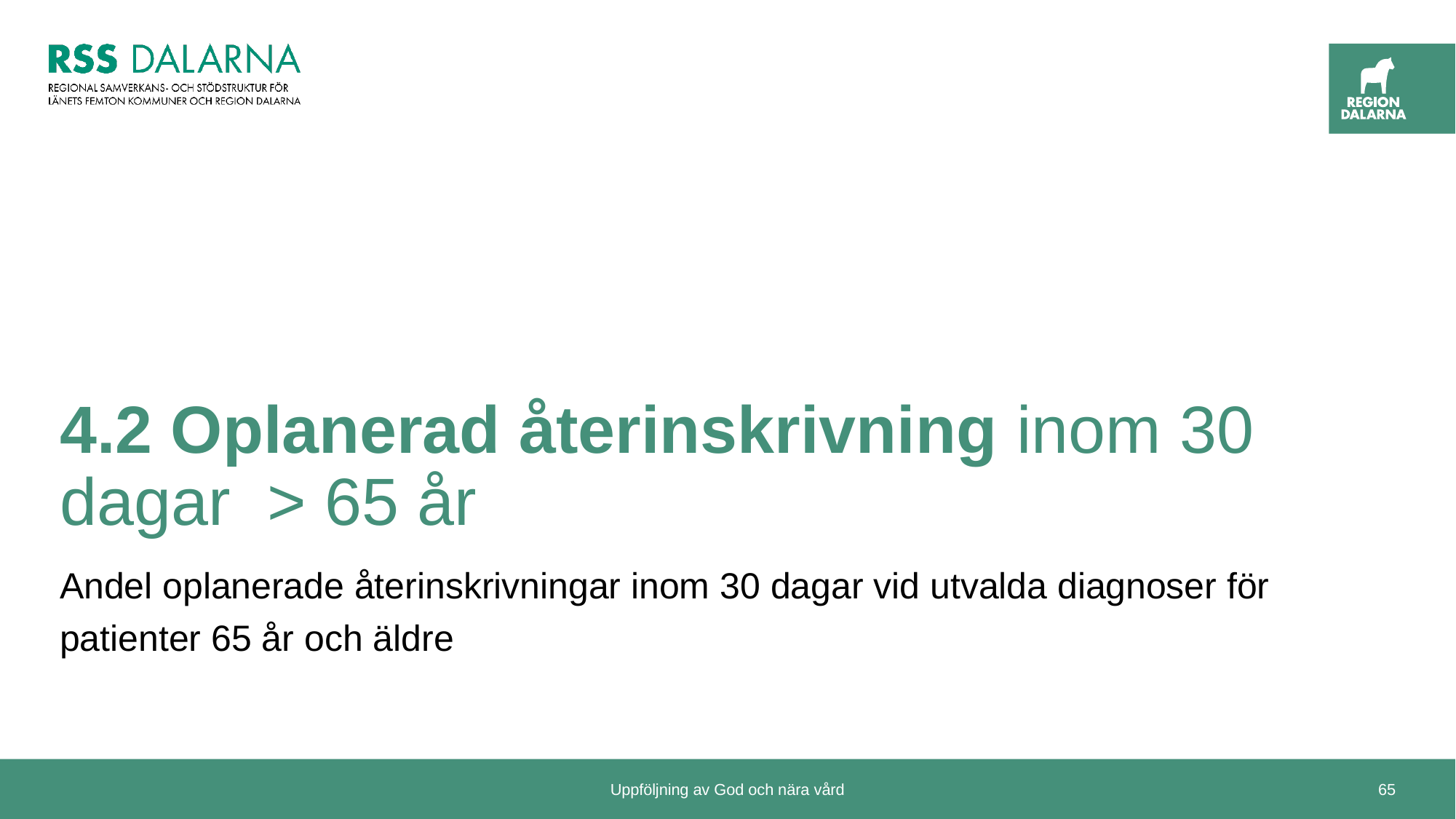

# 4.2 Oplanerad återinskrivning inom 30 dagar  > 65 år
Andel oplanerade återinskrivningar inom 30 dagar vid utvalda diagnoser för patienter 65 år och äldre
Uppföljning av God och nära vård
65